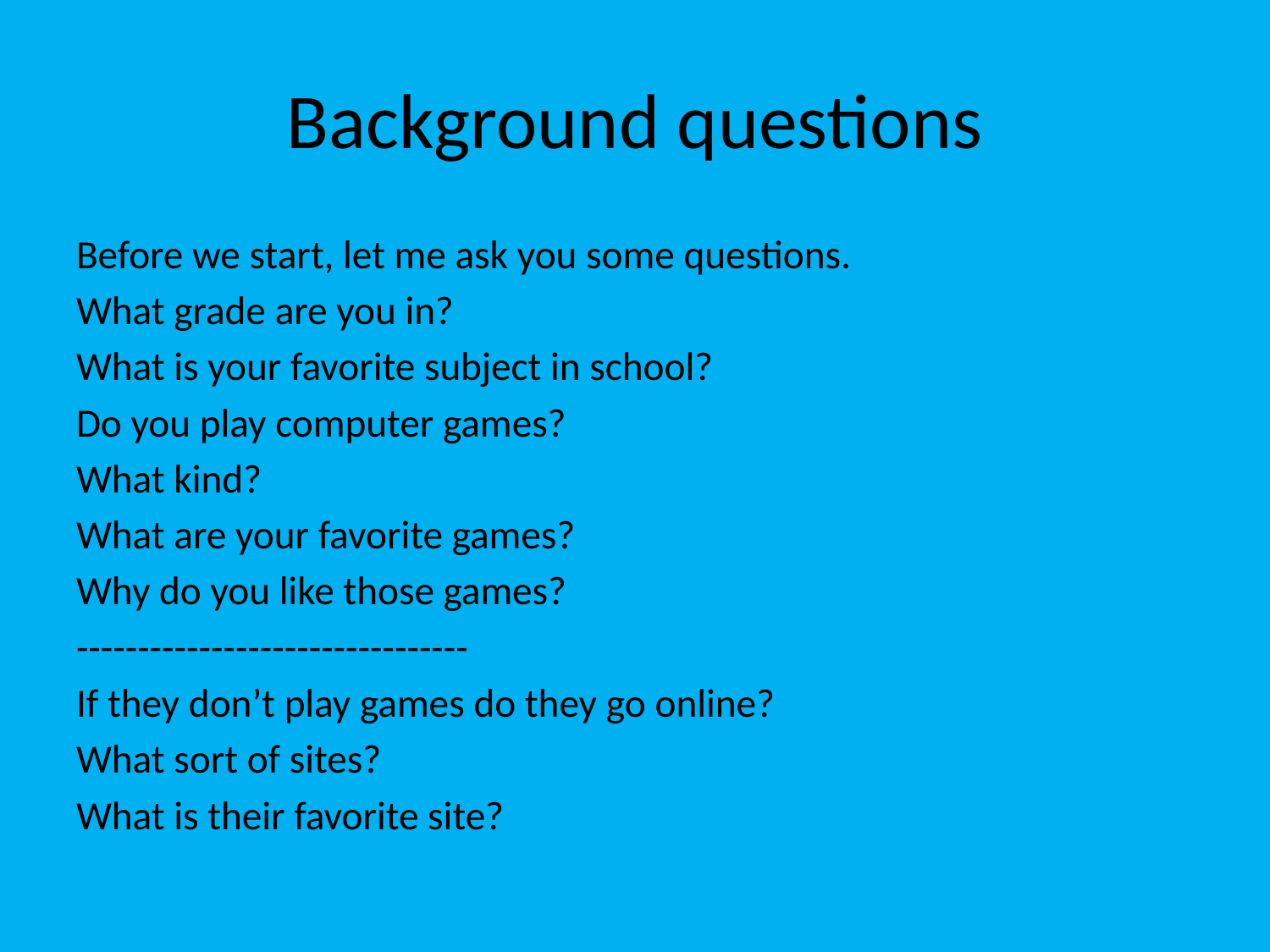

# Background questions
Before we start, let me ask you some questions.
What grade are you in?
What is your favorite subject in school?
Do you play computer games?
What kind?
What are your favorite games?
Why do you like those games?
--------------------------------
If they don’t play games do they go online?
What sort of sites?
What is their favorite site?